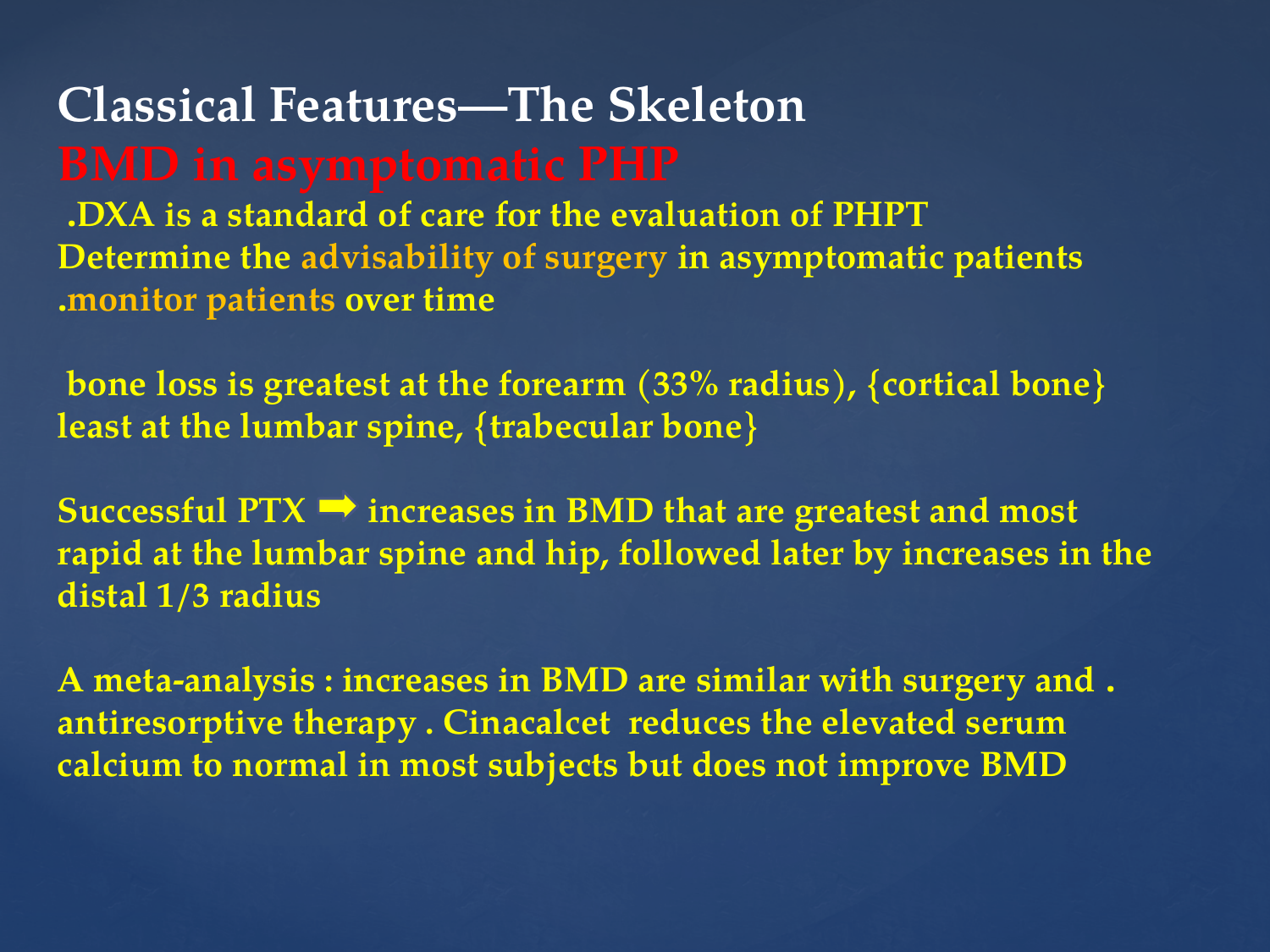

#
 Classical Features—The Skeleton
BMD in asymptomatic PHP
DXA is a standard of care for the evaluation of PHPT.
 Determine the advisability of surgery in asymptomatic patients  monitor patients over time.

bone loss is greatest at the forearm (33% radius), {cortical bone}
 least at the lumbar spine, {trabecular bone}

Successful PTX       increases in BMD that are greatest and most rapid at the lumbar spine and hip, followed later by increases in the distal 1/3 radius

. A meta-analysis : increases in BMD are similar with surgery and antiresorptive therapy . Cinacalcet  reduces the elevated serum calcium to normal in most subjects but does not improve BMD